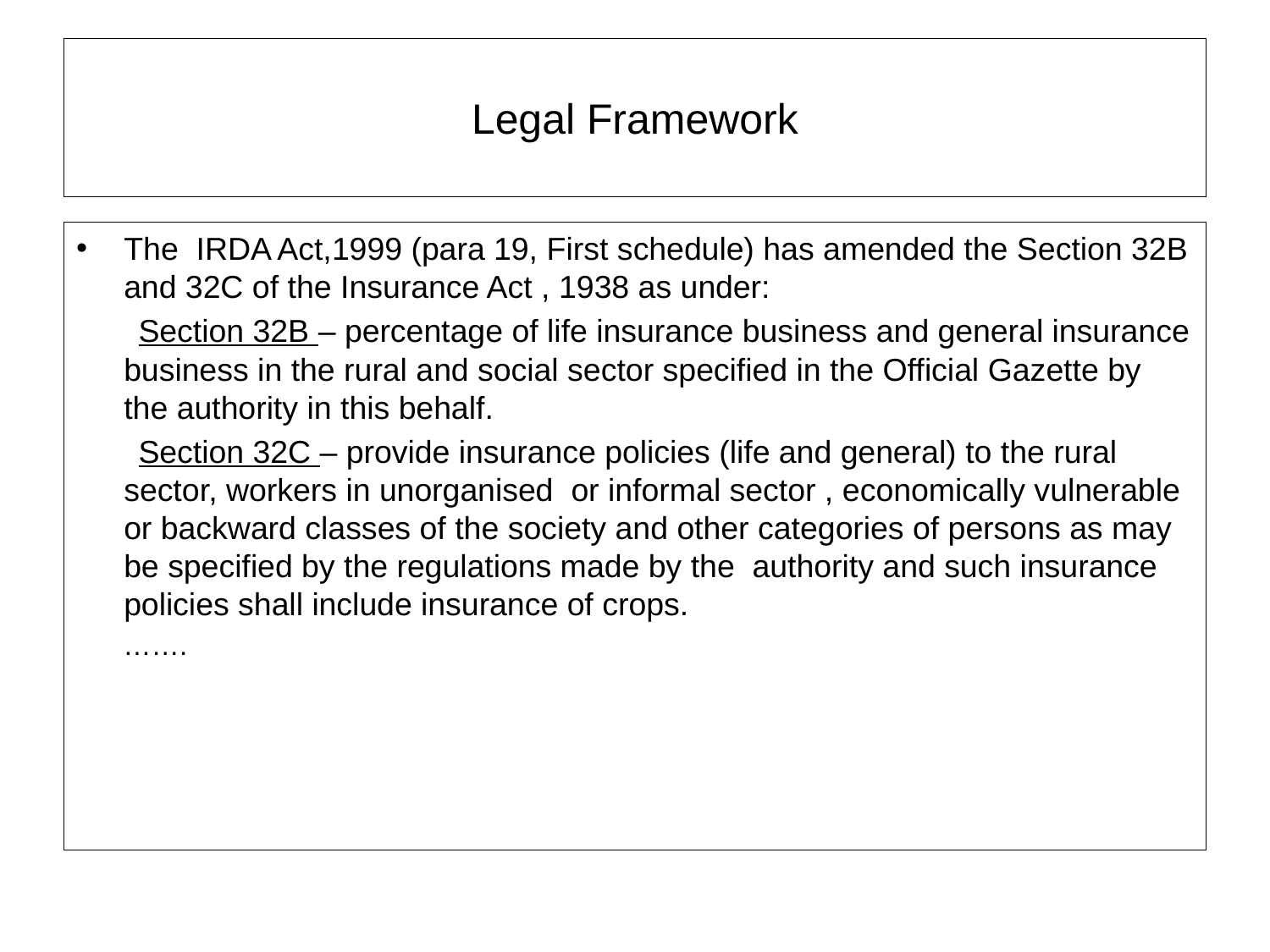

# Legal Framework
The  IRDA Act,1999 (para 19, First schedule) has amended the Section 32B and 32C of the Insurance Act , 1938 as under:
       Section 32B – percentage of life insurance business and general insurance business in the rural and social sector specified in the Official Gazette by the authority in this behalf.
       Section 32C – provide insurance policies (life and general) to the rural sector, workers in unorganised  or informal sector , economically vulnerable or backward classes of the society and other categories of persons as may be specified by the regulations made by the  authority and such insurance policies shall include insurance of crops.
      …….